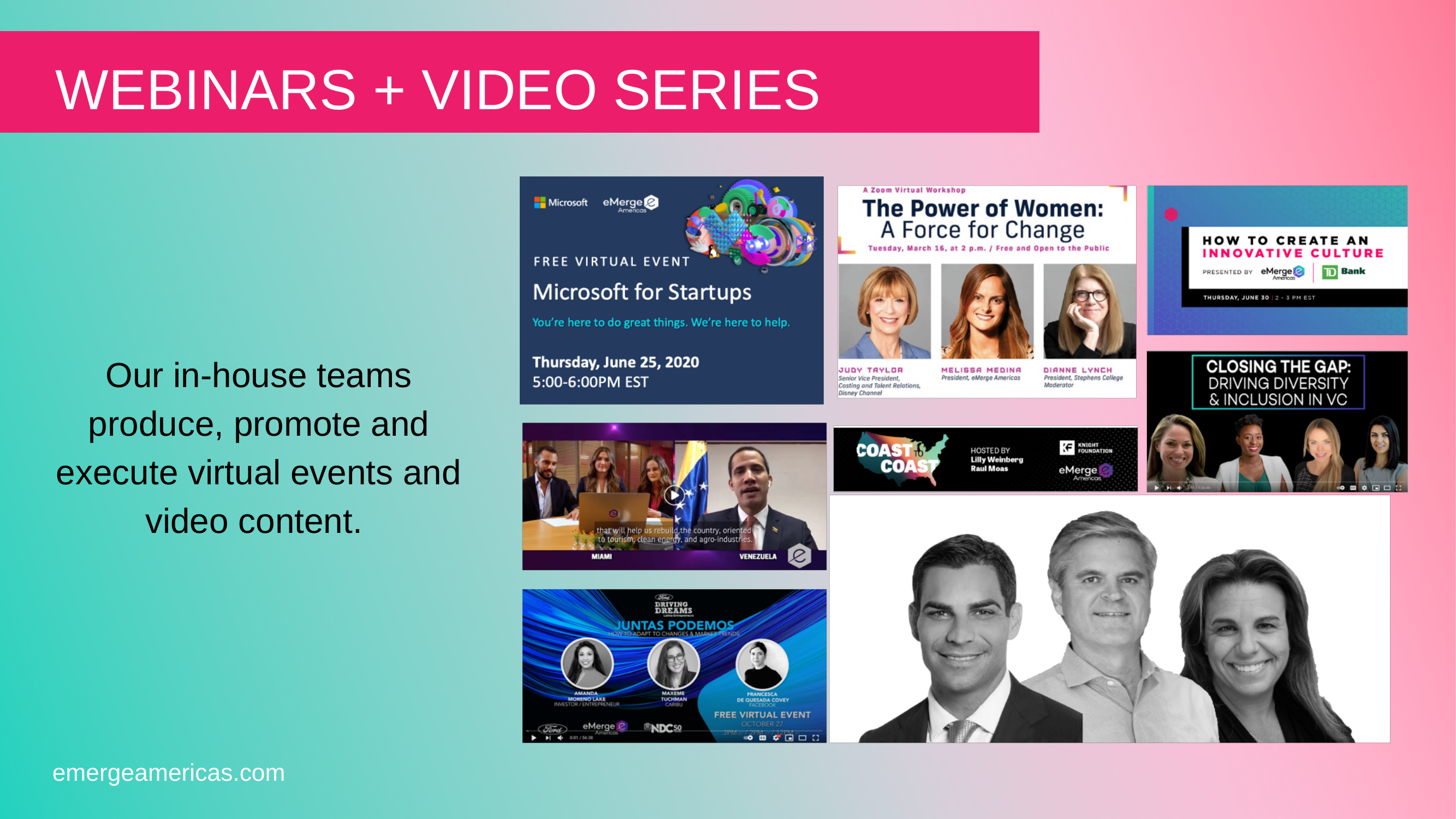

WEBINARS + VIDEO SERIES

Our in-house teams produce, promote and execute virtual events and video content.
emergeamericas.com